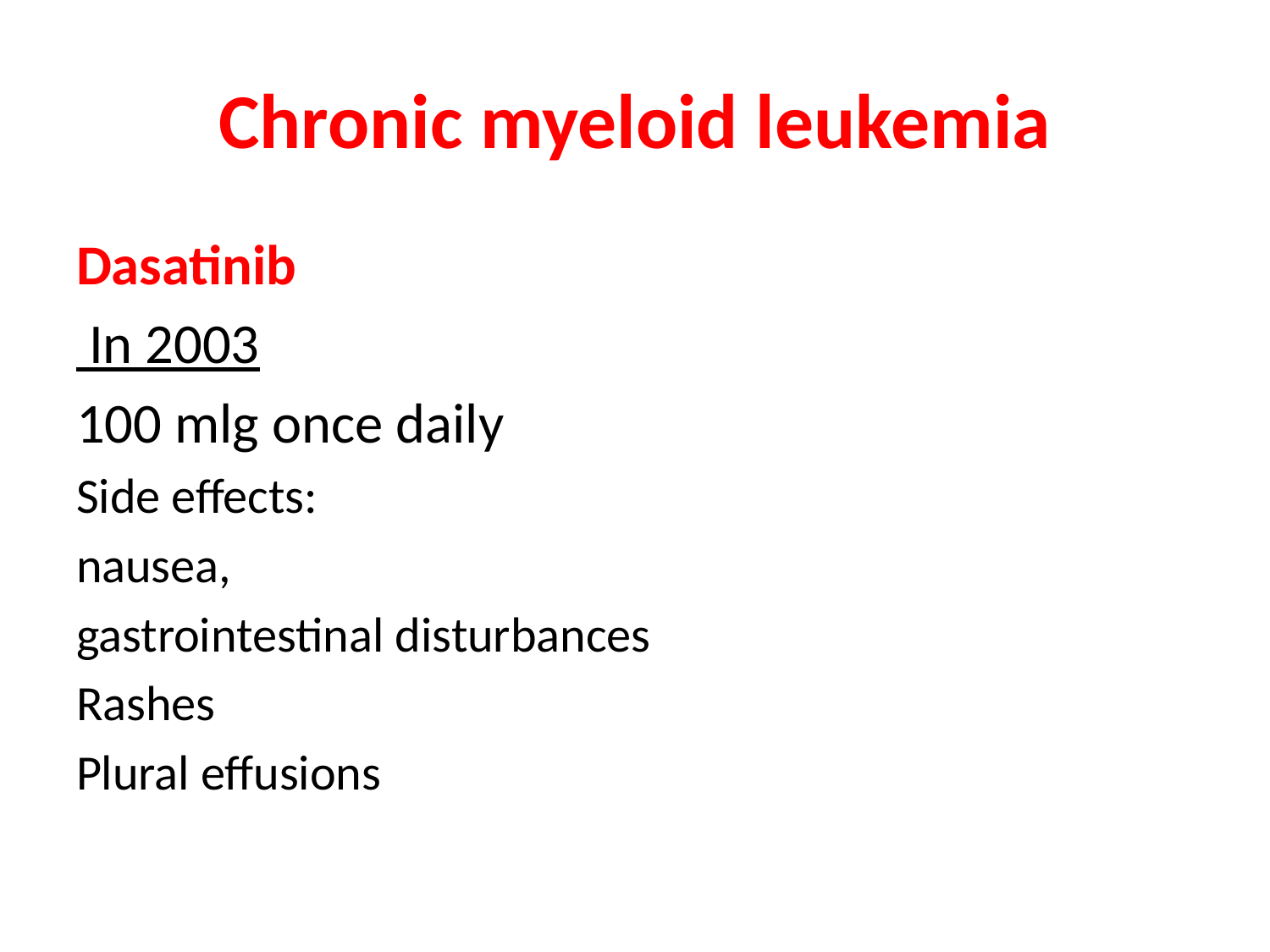

# Chronic myeloid leukemia
Dasatinib
 In 2003
100 mlg once daily
Side effects:
nausea,
gastrointestinal disturbances
Rashes
Plural effusions